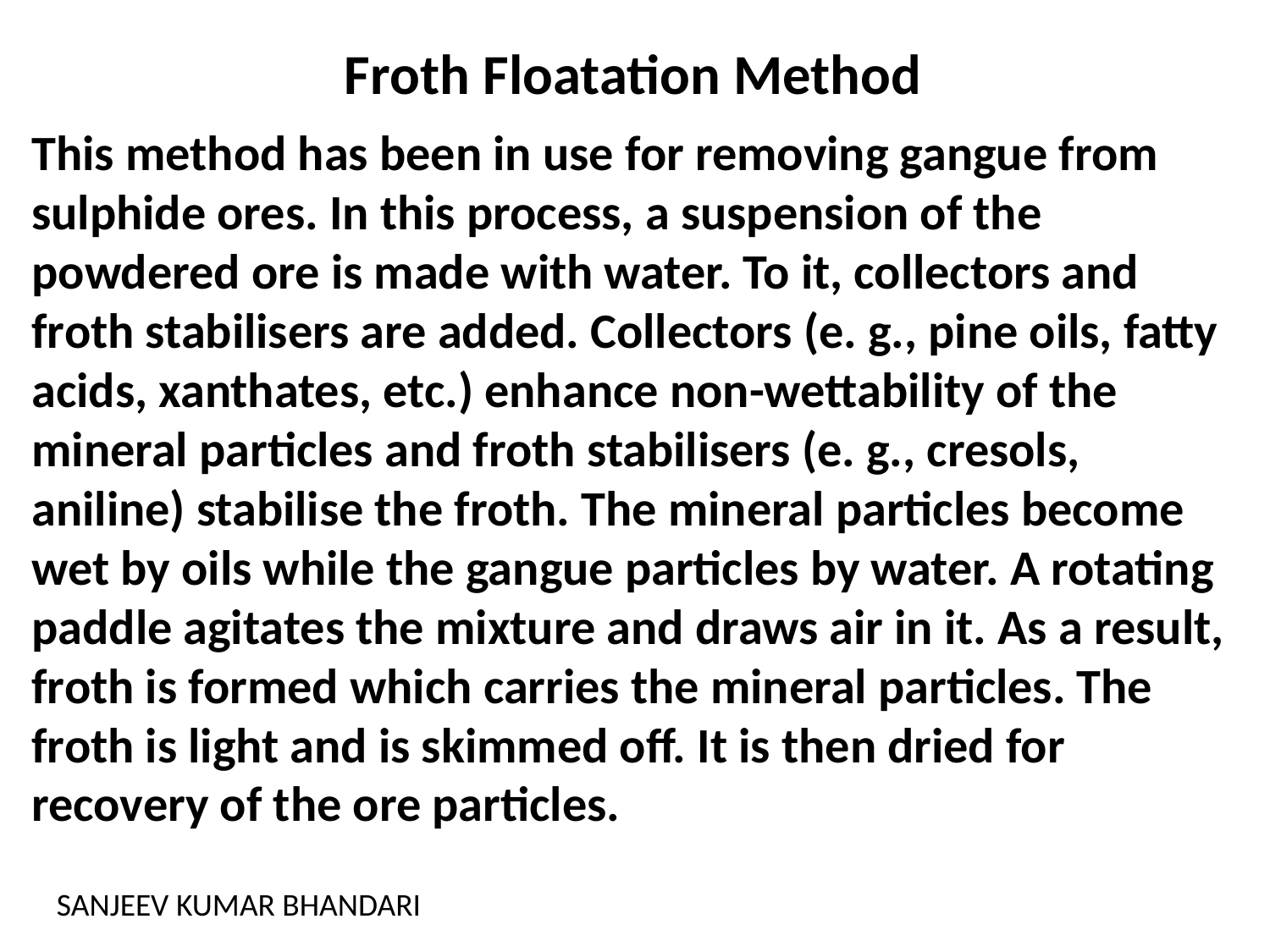

Froth Floatation Method
This method has been in use for removing gangue from sulphide ores. In this process, a suspension of the powdered ore is made with water. To it, collectors and froth stabilisers are added. Collectors (e. g., pine oils, fatty acids, xanthates, etc.) enhance non-wettability of the mineral particles and froth stabilisers (e. g., cresols, aniline) stabilise the froth. The mineral particles become wet by oils while the gangue particles by water. A rotating paddle agitates the mixture and draws air in it. As a result, froth is formed which carries the mineral particles. The froth is light and is skimmed off. It is then dried for recovery of the ore particles.
SANJEEV KUMAR BHANDARI